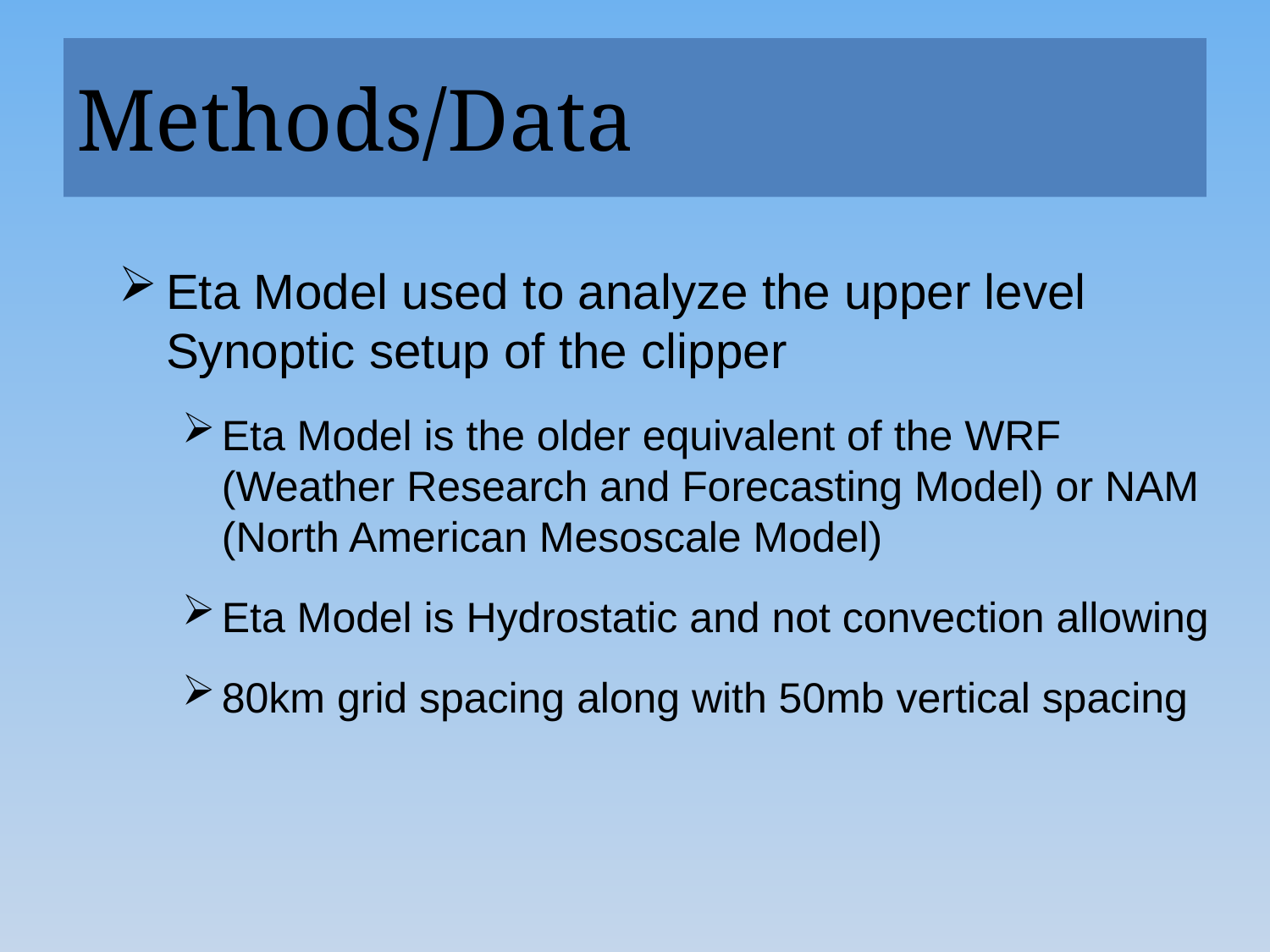

# Methods/Data
Eta Model used to analyze the upper level Synoptic setup of the clipper
Eta Model is the older equivalent of the WRF (Weather Research and Forecasting Model) or NAM (North American Mesoscale Model)
Eta Model is Hydrostatic and not convection allowing
80km grid spacing along with 50mb vertical spacing